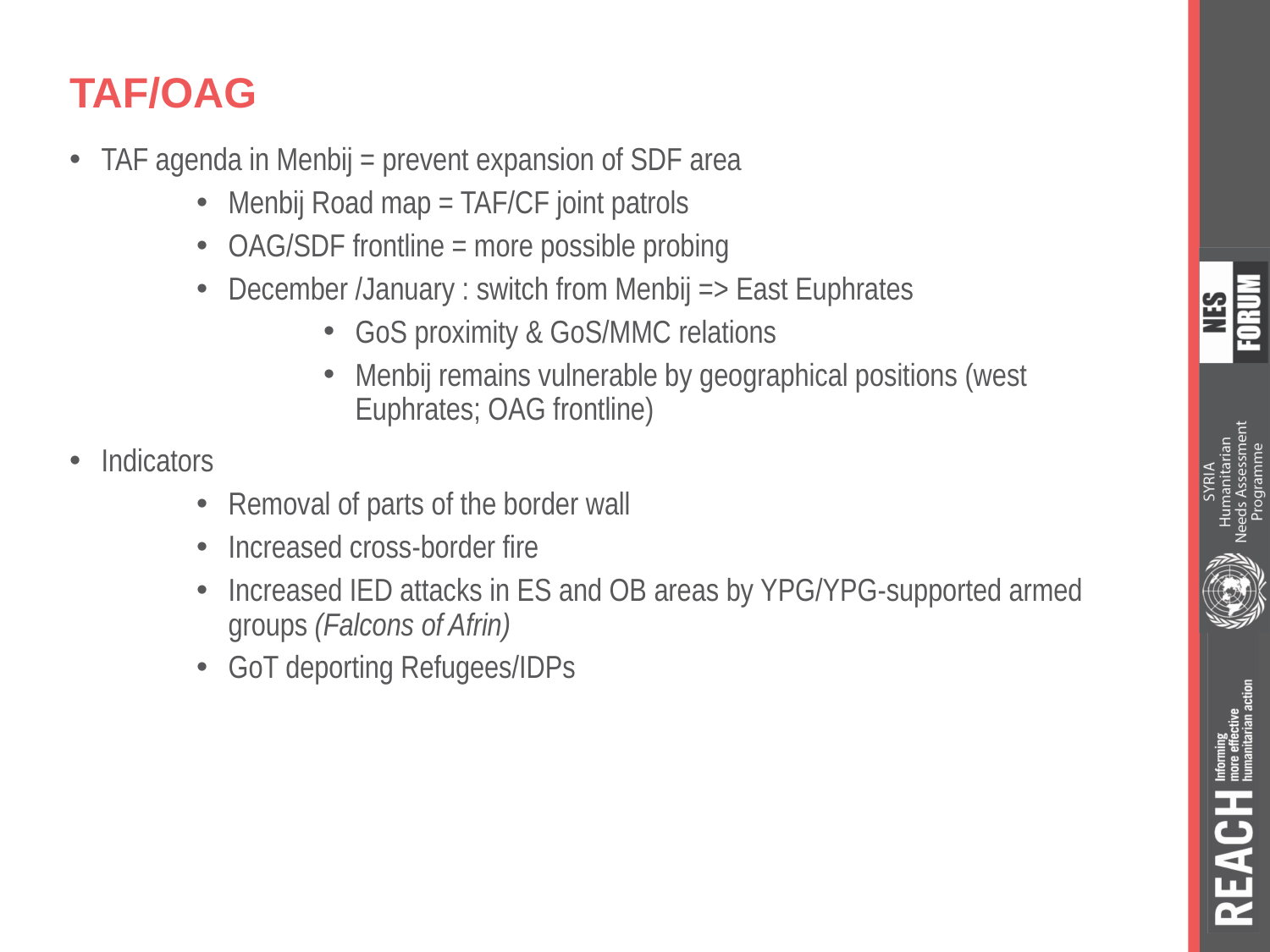

# TAF/OAG
TAF agenda in Menbij = prevent expansion of SDF area
Menbij Road map = TAF/CF joint patrols
OAG/SDF frontline = more possible probing
December /January : switch from Menbij => East Euphrates
GoS proximity & GoS/MMC relations
Menbij remains vulnerable by geographical positions (west Euphrates; OAG frontline)
Indicators
Removal of parts of the border wall
Increased cross-border fire
Increased IED attacks in ES and OB areas by YPG/YPG-supported armed groups (Falcons of Afrin)
GoT deporting Refugees/IDPs